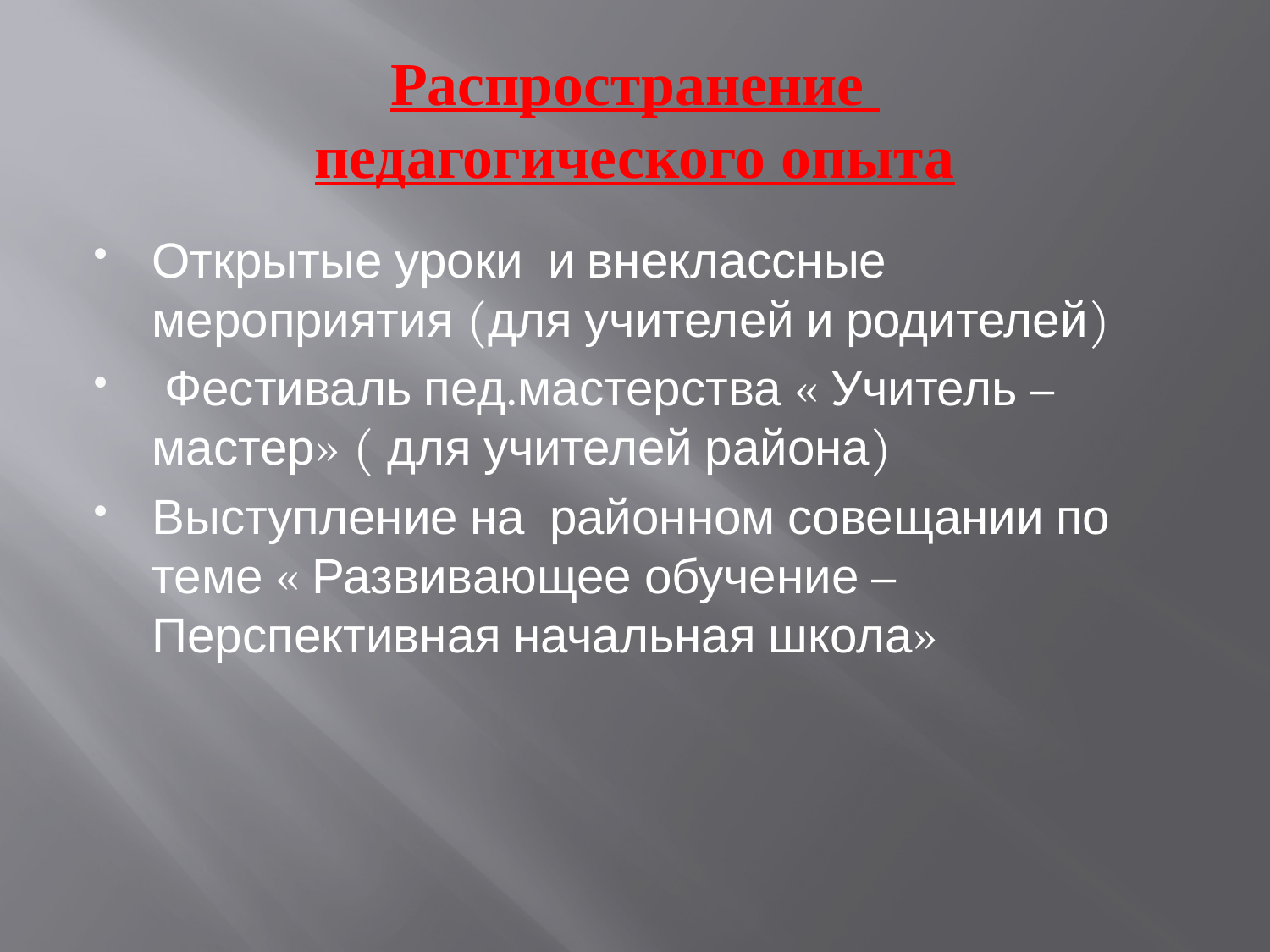

# Распространение педагогического опыта
Открытые уроки  и внеклассные мероприятия (для учителей и родителей)
 Фестиваль пед.мастерства « Учитель – мастер» ( для учителей района)
Выступление на  районном совещании по теме « Развивающее обучение – Перспективная начальная школа»